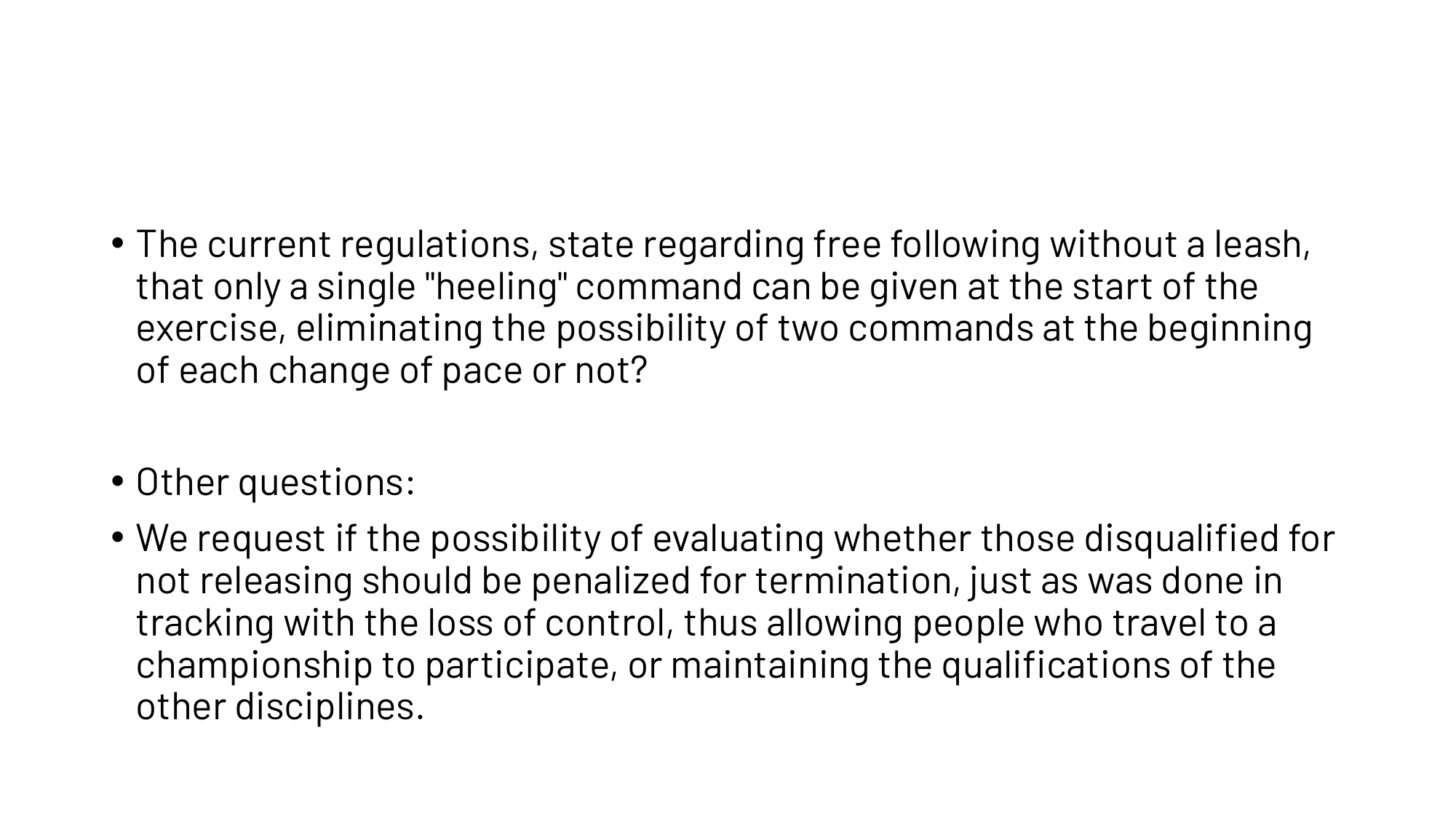

#
The current regulations, state regarding free following without a leash, that only a single "heeling" command can be given at the start of the exercise, eliminating the possibility of two commands at the beginning of each change of pace or not?

Other questions:
We request if the possibility of evaluating whether those disqualified for not releasing should be penalized for termination, just as was done in tracking with the loss of control, thus allowing people who travel to a championship to participate, or maintaining the qualifications of the other disciplines.